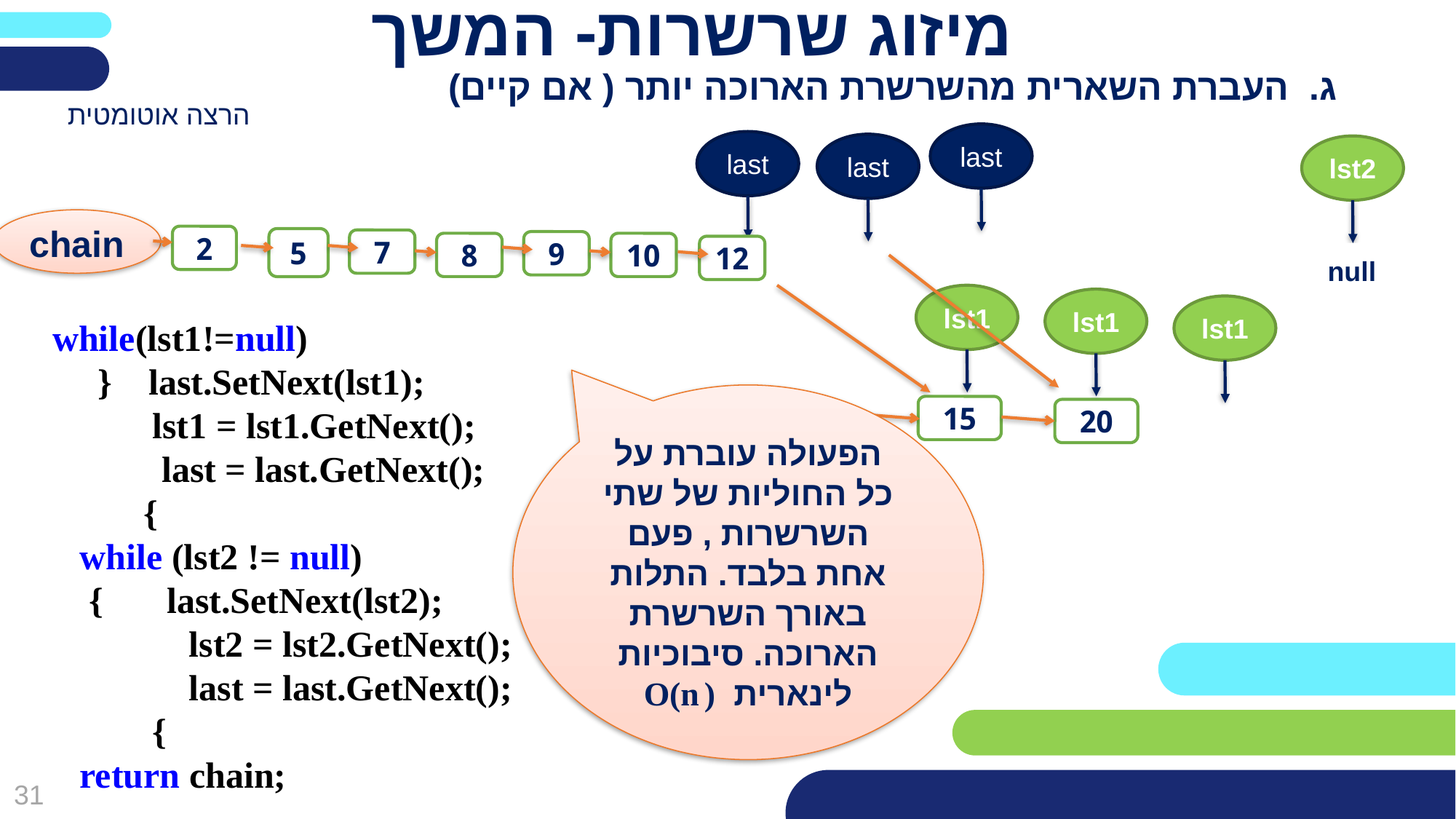

# מיזוג שרשרות- המשך
 ג.  העברת השארית מהשרשרת הארוכה יותר ( אם קיים)
הרצה אוטומטית
last
last
last
lst2
chain
2
5
7
9
8
10
12
null
lst1
lst1
lst1
 while(lst1!=null)
      }    last.SetNext(lst1);
            lst1 = lst1.GetNext();
             last = last.GetNext();
           {
    while (lst2 != null)
     {       last.SetNext(lst2);
                lst2 = lst2.GetNext();
                last = last.GetNext();
            {
    return chain;
הפעולה עוברת על כל החוליות של שתי השרשרות , פעם אחת בלבד. התלות באורך השרשרת הארוכה. סיבוכיות לינארית  O(n )
15
20